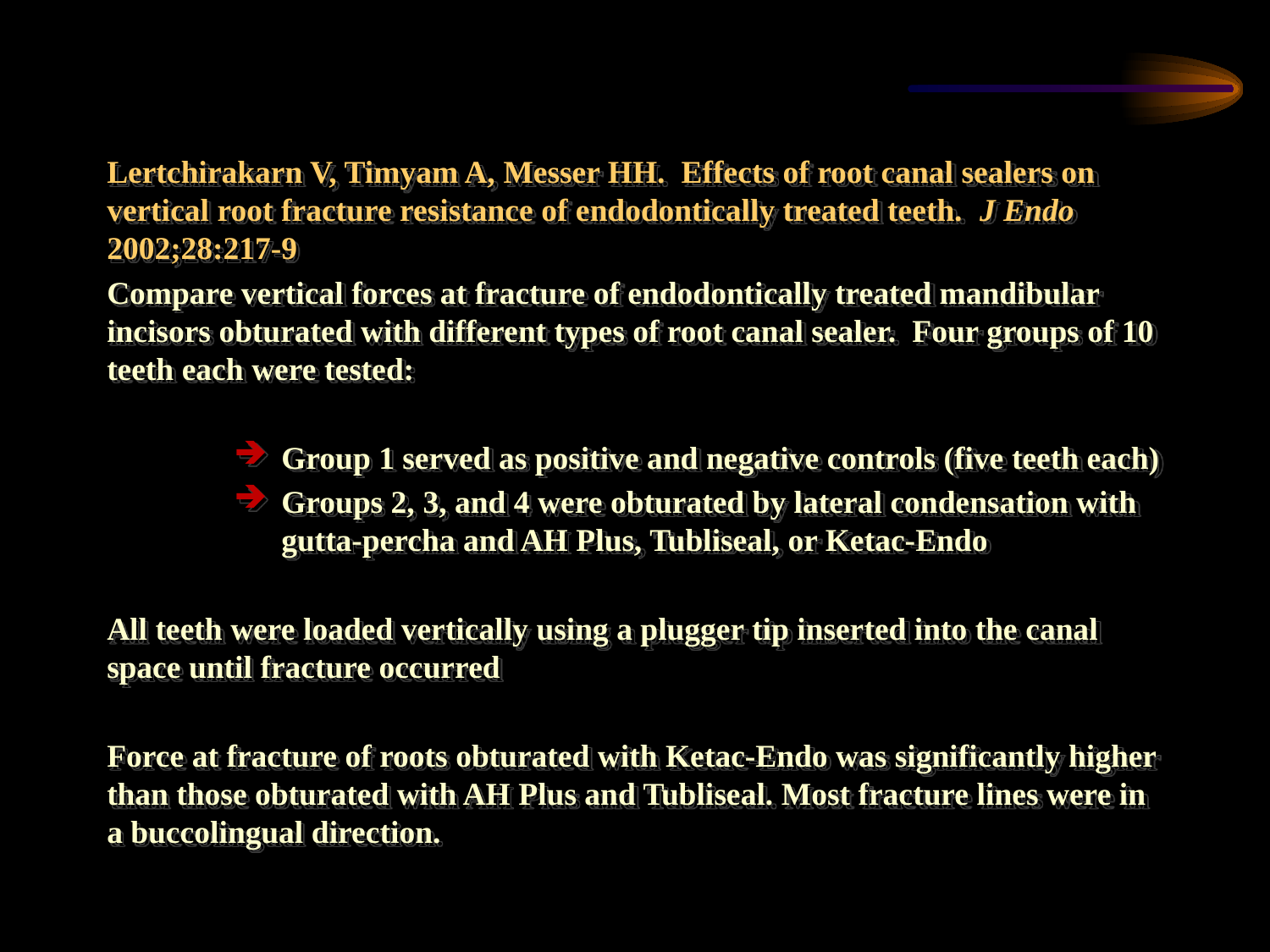

Lertchirakarn V, Timyam A, Messer HH.  Effects of root canal sealers on vertical root fracture resistance of endodontically treated teeth.  J Endo 2002;28:217-9
Compare vertical forces at fracture of endodontically treated mandibular incisors obturated with different types of root canal sealer.  Four groups of 10 teeth each were tested:

Group 1 served as positive and negative controls (five teeth each)
Groups 2, 3, and 4 were obturated by lateral condensation with gutta-percha and AH Plus, Tubliseal, or Ketac-Endo

All teeth were loaded vertically using a plugger tip inserted into the canal space until fracture occurred

Force at fracture of roots obturated with Ketac-Endo was significantly higher than those obturated with AH Plus and Tubliseal. Most fracture lines were in a buccolingual direction.